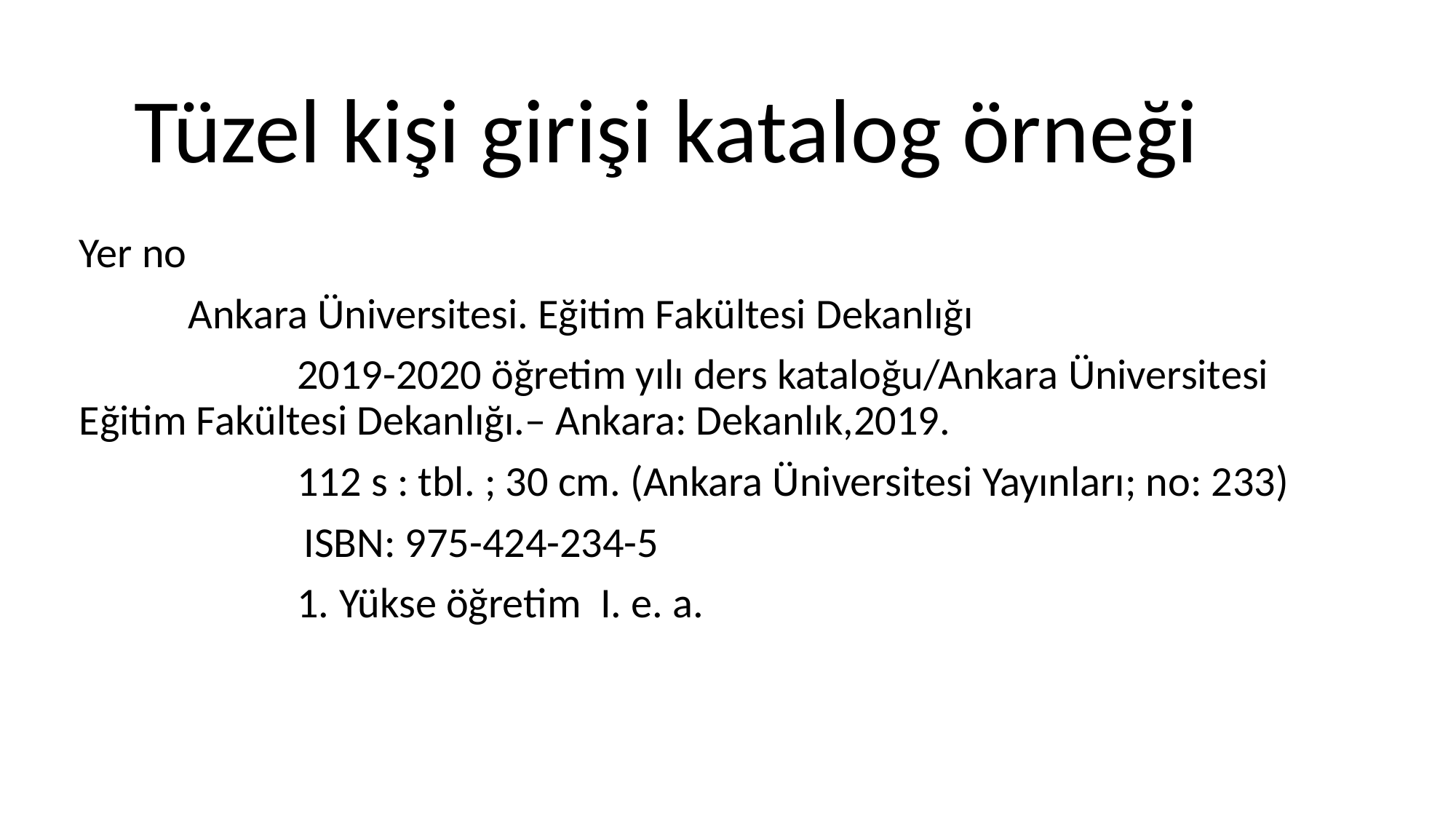

# Tüzel kişi girişi katalog örneği
Yer no
	Ankara Üniversitesi. Eğitim Fakültesi Dekanlığı
		2019-2020 öğretim yılı ders kataloğu/Ankara Üniversitesi 	Eğitim Fakültesi Dekanlığı.– Ankara: Dekanlık,2019.
		112 s : tbl. ; 30 cm. (Ankara Üniversitesi Yayınları; no: 233)
	            ISBN: 975-424-234-5
		1. Yükse öğretim  I. e. a.